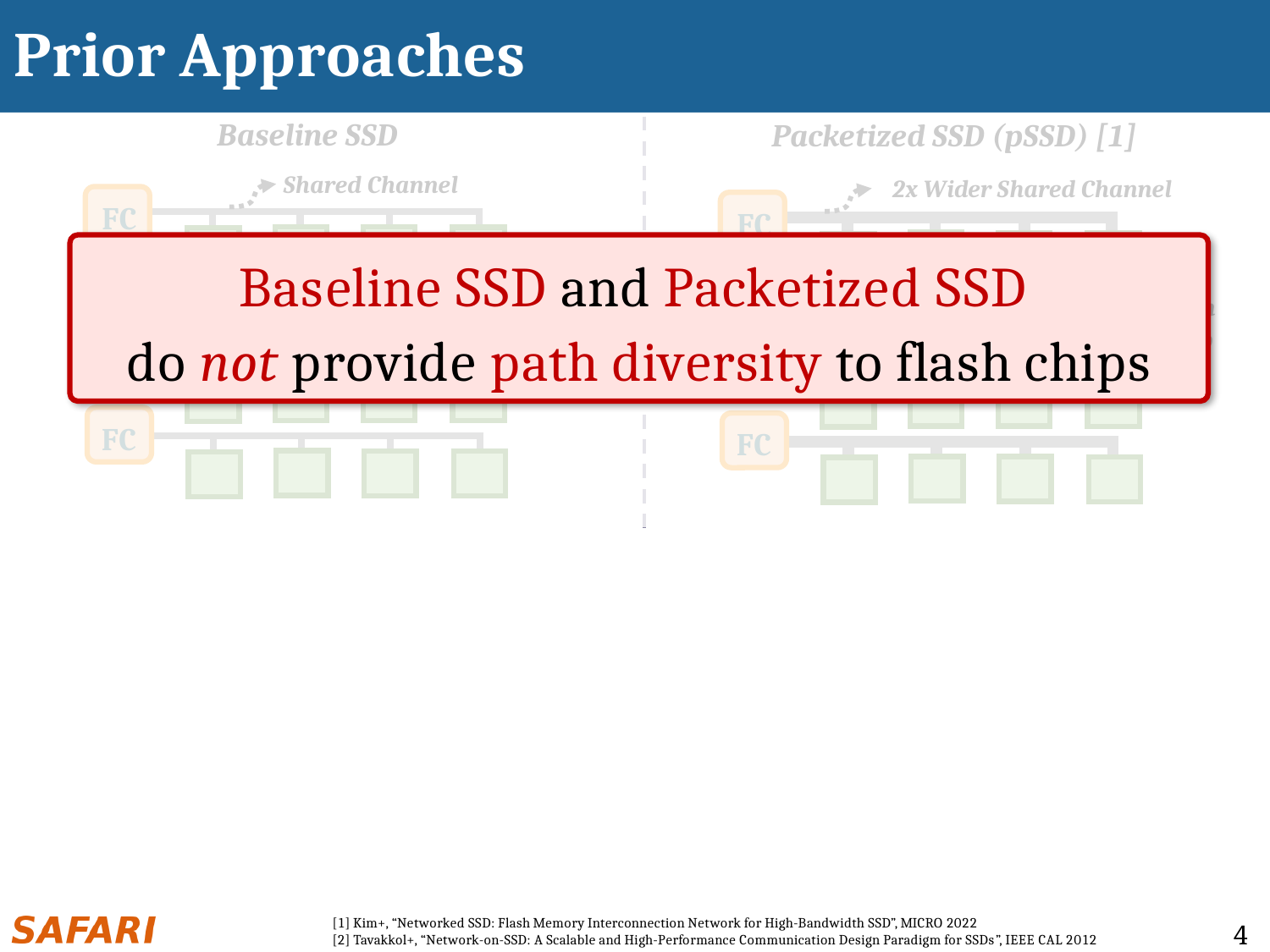

# Prior Approaches
Baseline SSD
Packetized SSD (pSSD) [1]

Shared Channel

FC

FC

FC

FC

Flash
Chip
2x Wider Shared Channel

FC

FC

FC

FC

Flash
Chip
Baseline SSD and Packetized SSD
do not provide path diversity to flash chips
[1] Kim+, “Networked SSD: Flash Memory Interconnection Network for High-Bandwidth SSD”, MICRO 2022
[2] Tavakkol+, “Network-on-SSD: A Scalable and High-Performance Communication Design Paradigm for SSDs”, IEEE CAL 2012

4